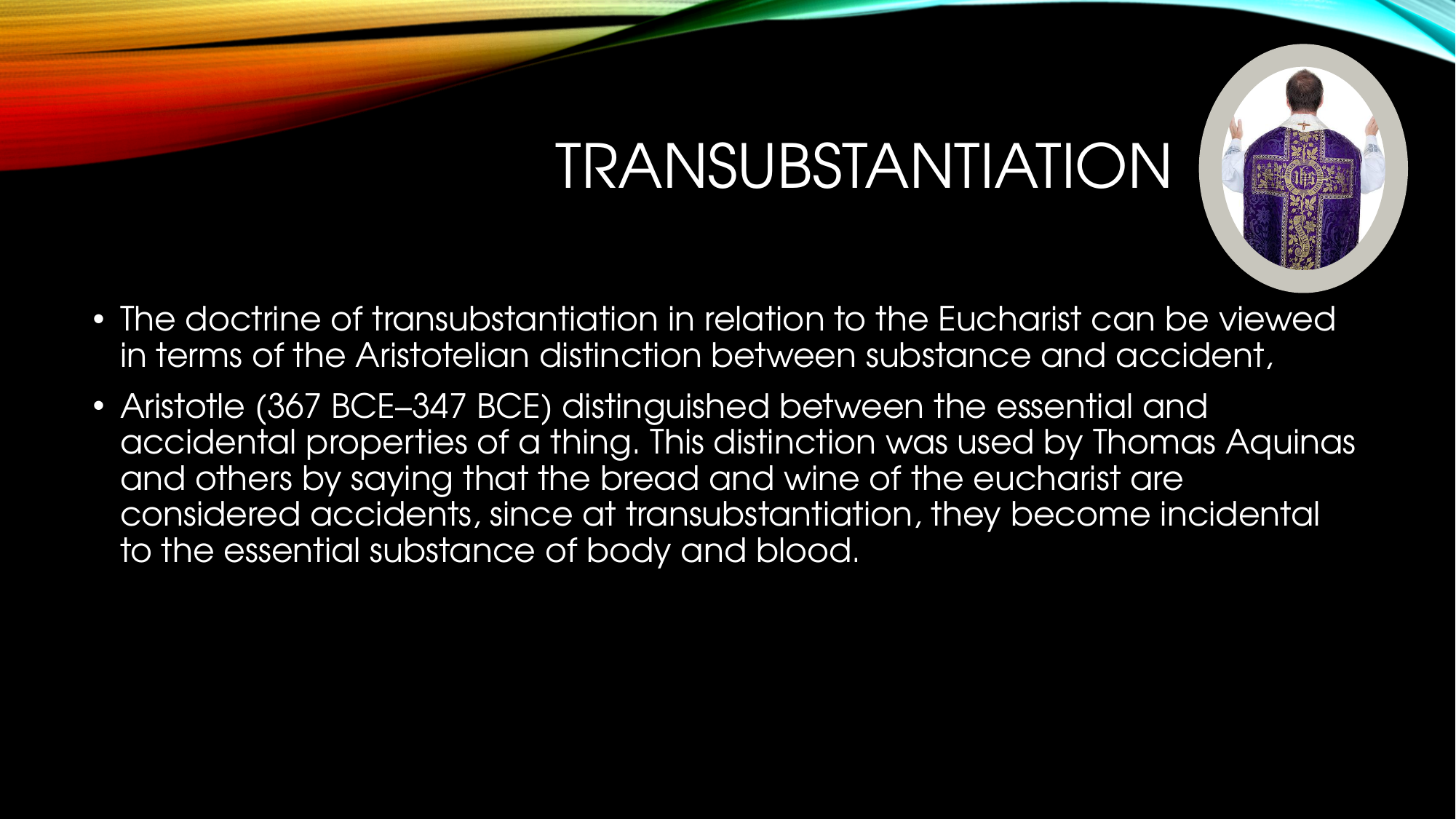

# Transubstantiation
The doctrine of transubstantiation in relation to the Eucharist can be viewed in terms of the Aristotelian distinction between substance and accident,
Aristotle (367 bce–347 bce) distinguished between the essential and accidental properties of a thing. This distinction was used by Thomas Aquinas and others by saying that the bread and wine of the eucharist are considered accidents, since at transubstantiation, they become incidental to the essential substance of body and blood.